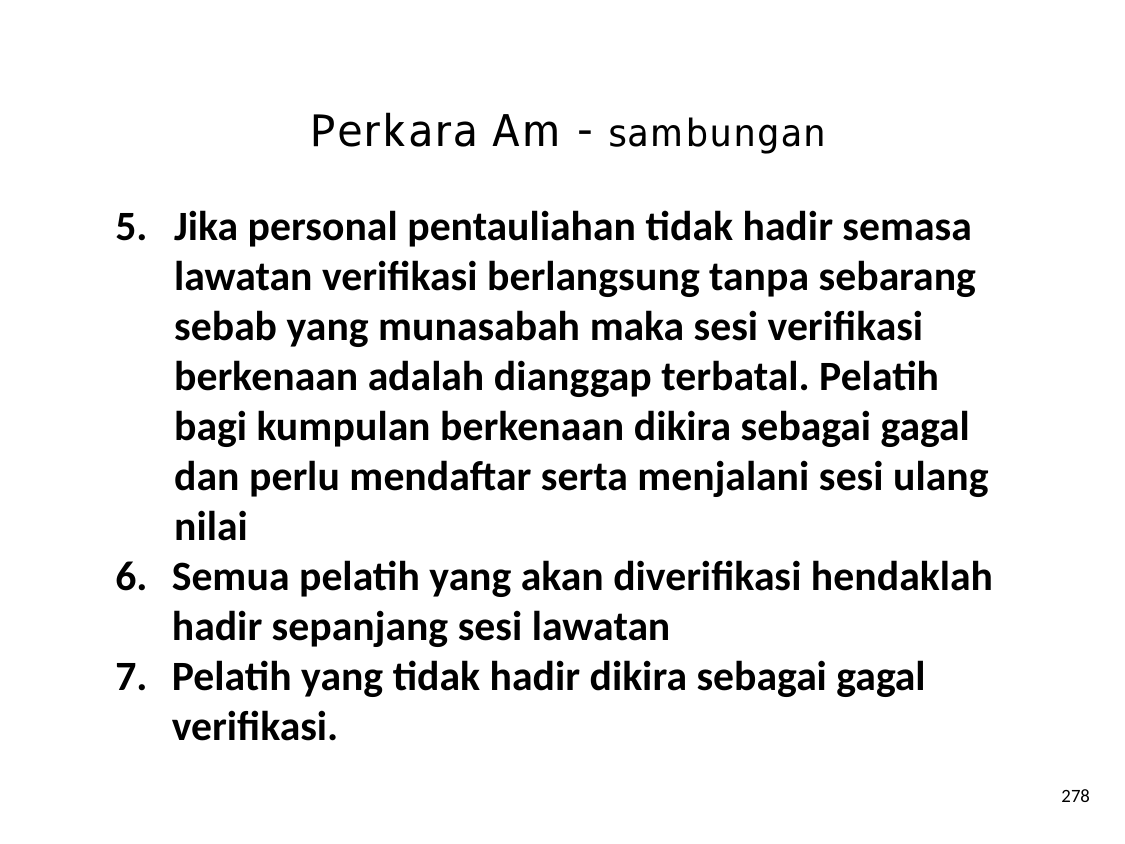

# Perkara Am - sambungan
Jika personal pentauliahan tidak hadir semasa lawatan verifikasi berlangsung tanpa sebarang sebab yang munasabah maka sesi verifikasi berkenaan adalah dianggap terbatal. Pelatih bagi kumpulan berkenaan dikira sebagai gagal dan perlu mendaftar serta menjalani sesi ulang nilai
Semua pelatih yang akan diverifikasi hendaklah hadir sepanjang sesi lawatan
Pelatih yang tidak hadir dikira sebagai gagal verifikasi.

278